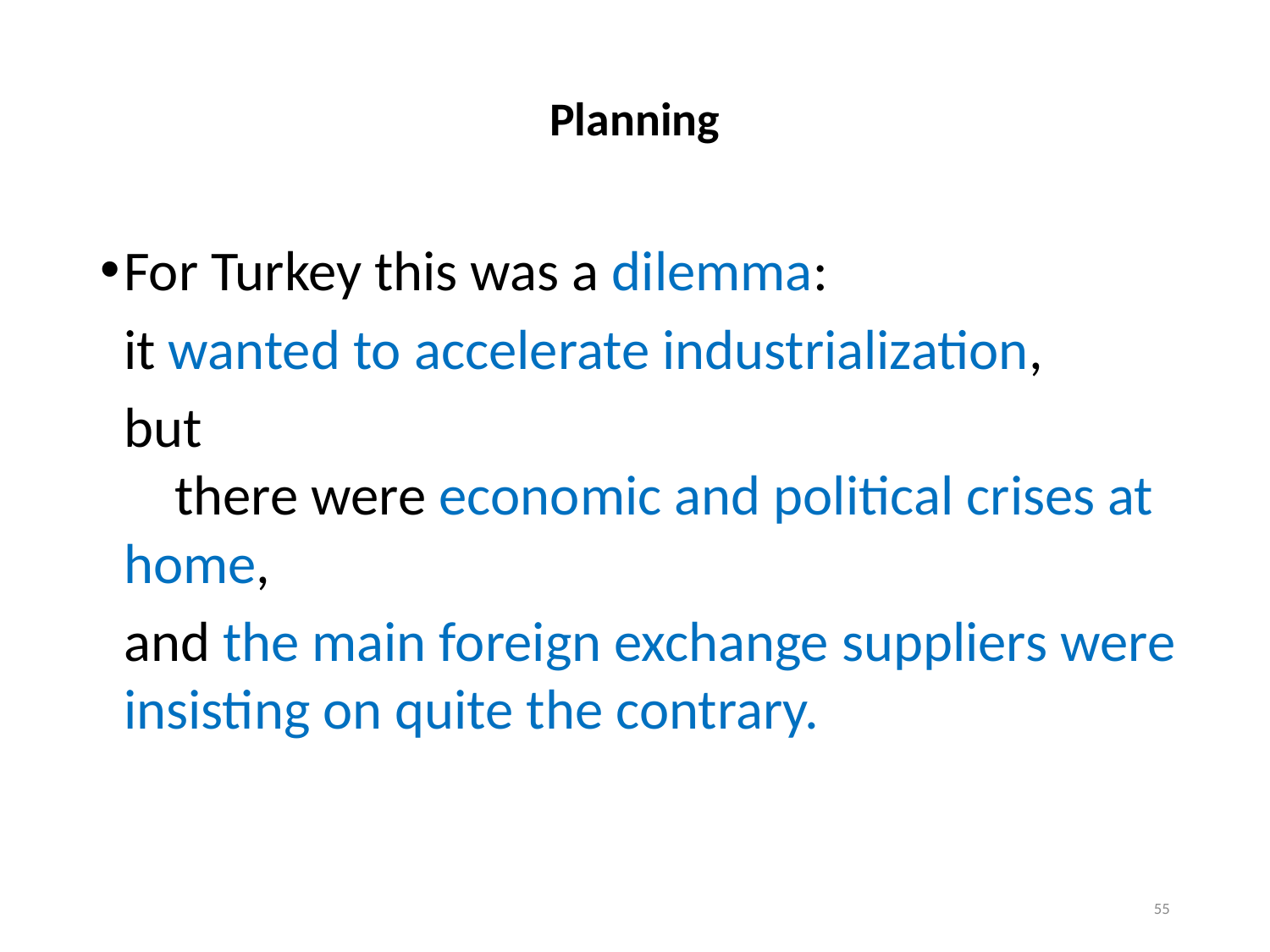

# Planning
For Turkey this was a dilemma:
	it wanted to accelerate industrialization,
	but                                                                                   there were economic and political crises at home,
	and the main foreign exchange suppliers were insisting on quite the contrary.

55